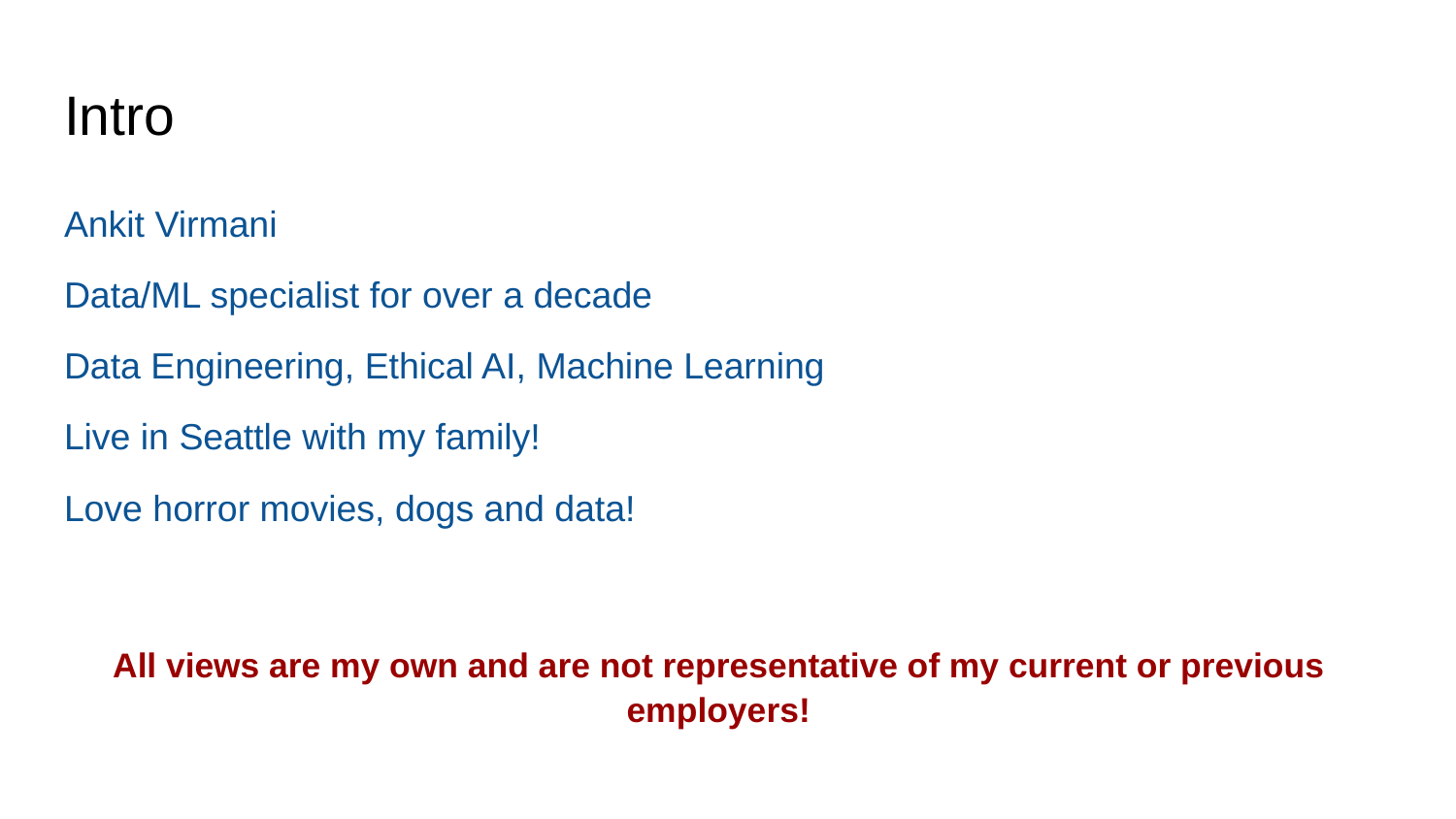

# Intro
Ankit Virmani
Data/ML specialist for over a decade
Data Engineering, Ethical AI, Machine Learning
Live in Seattle with my family!
Love horror movies, dogs and data!
All views are my own and are not representative of my current or previous employers!